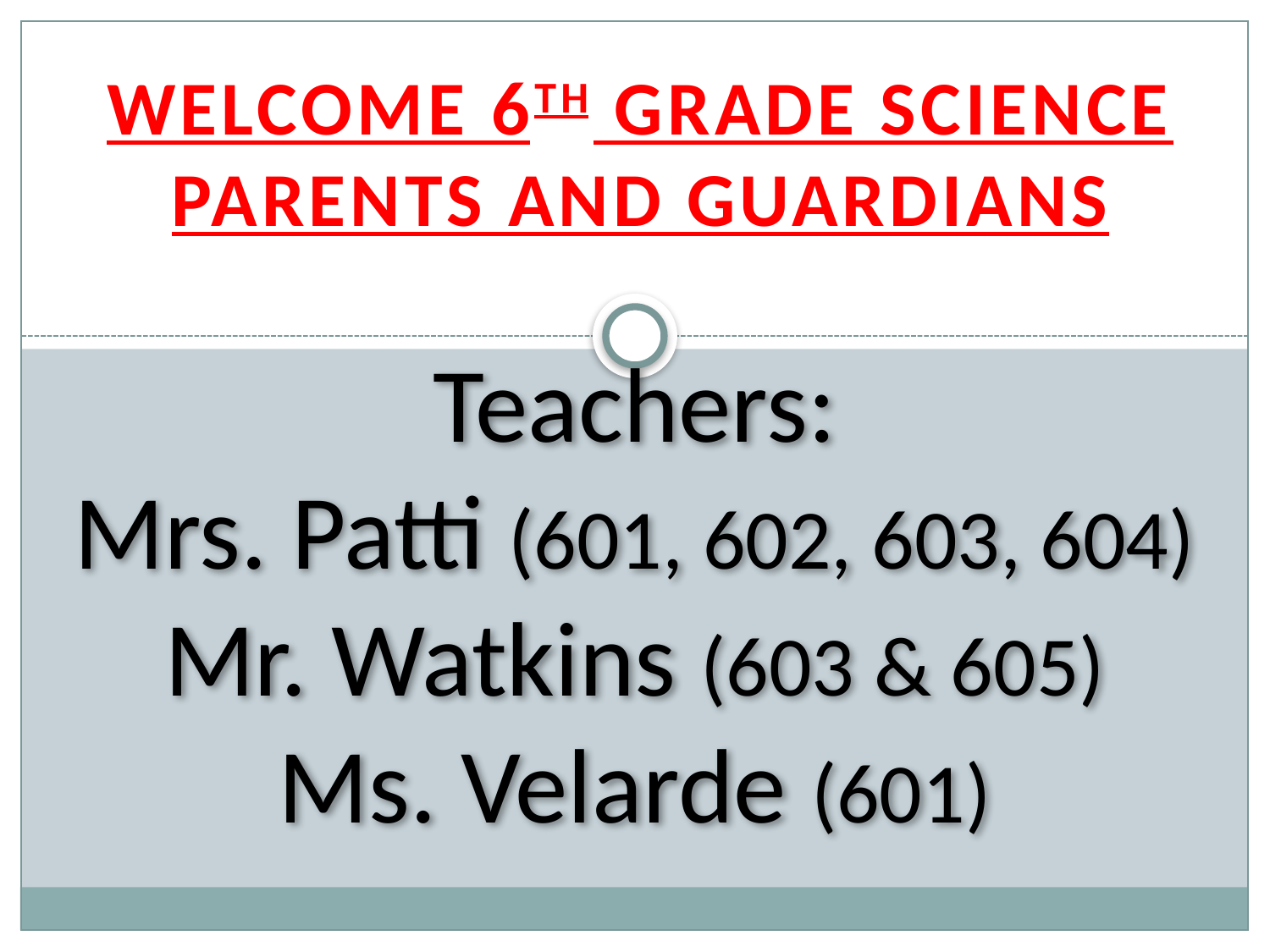

Welcome 6th grade Science Parents and Guardians
# Teachers: Mrs. Patti (601, 602, 603, 604) Mr. Watkins (603 & 605) Ms. Velarde (601)